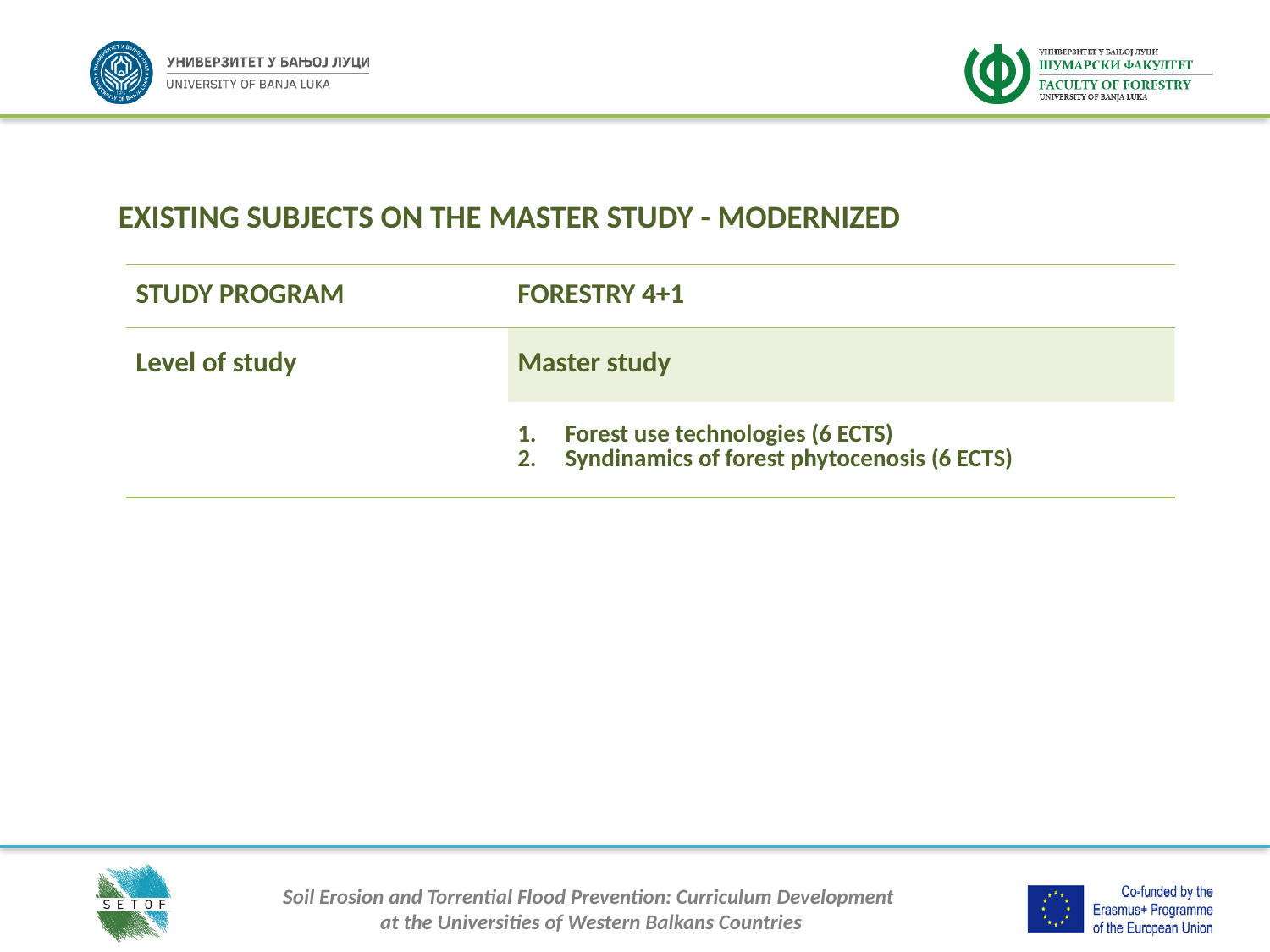

EXISTING SUBJECTS ON THE MASTER STUDY - MODERNIZED
| STUDY PROGRAM | FORESTRY 4+1 |
| --- | --- |
| Level of study | Master study |
|  | Forest use technologies (6 ECTS) Syndinamics of forest phytocenosis (6 ECTS) |